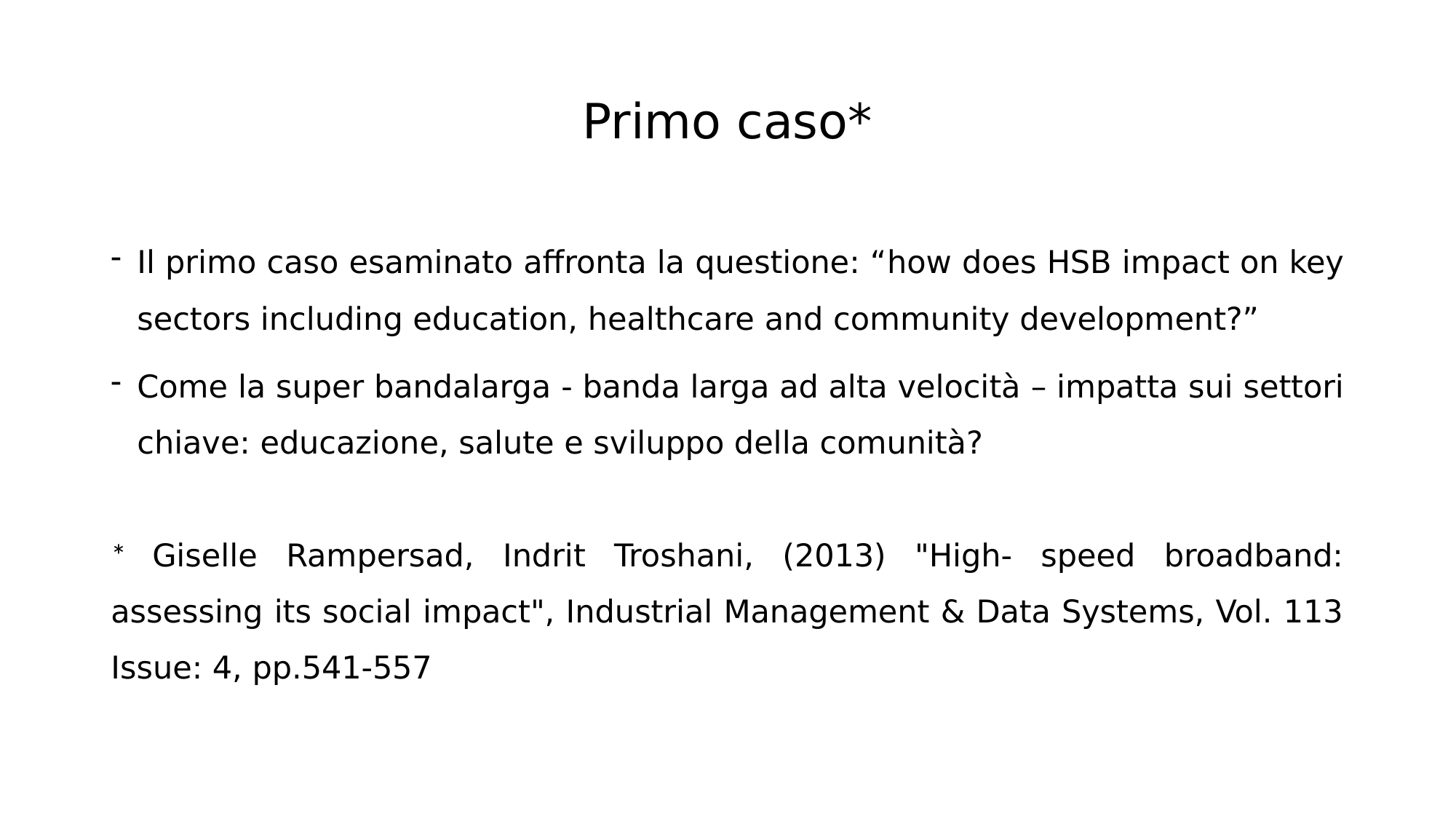

# Primo caso*
Il primo caso esaminato affronta la questione: “how does HSB impact on key sectors including education, healthcare and community development?”
Come la super bandalarga - banda larga ad alta velocità – impatta sui settori chiave: educazione, salute e sviluppo della comunità?

* Giselle Rampersad, Indrit Troshani, (2013) "High‐ speed broadband: assessing its social impact", Industrial Management & Data Systems, Vol. 113 Issue: 4, pp.541-557